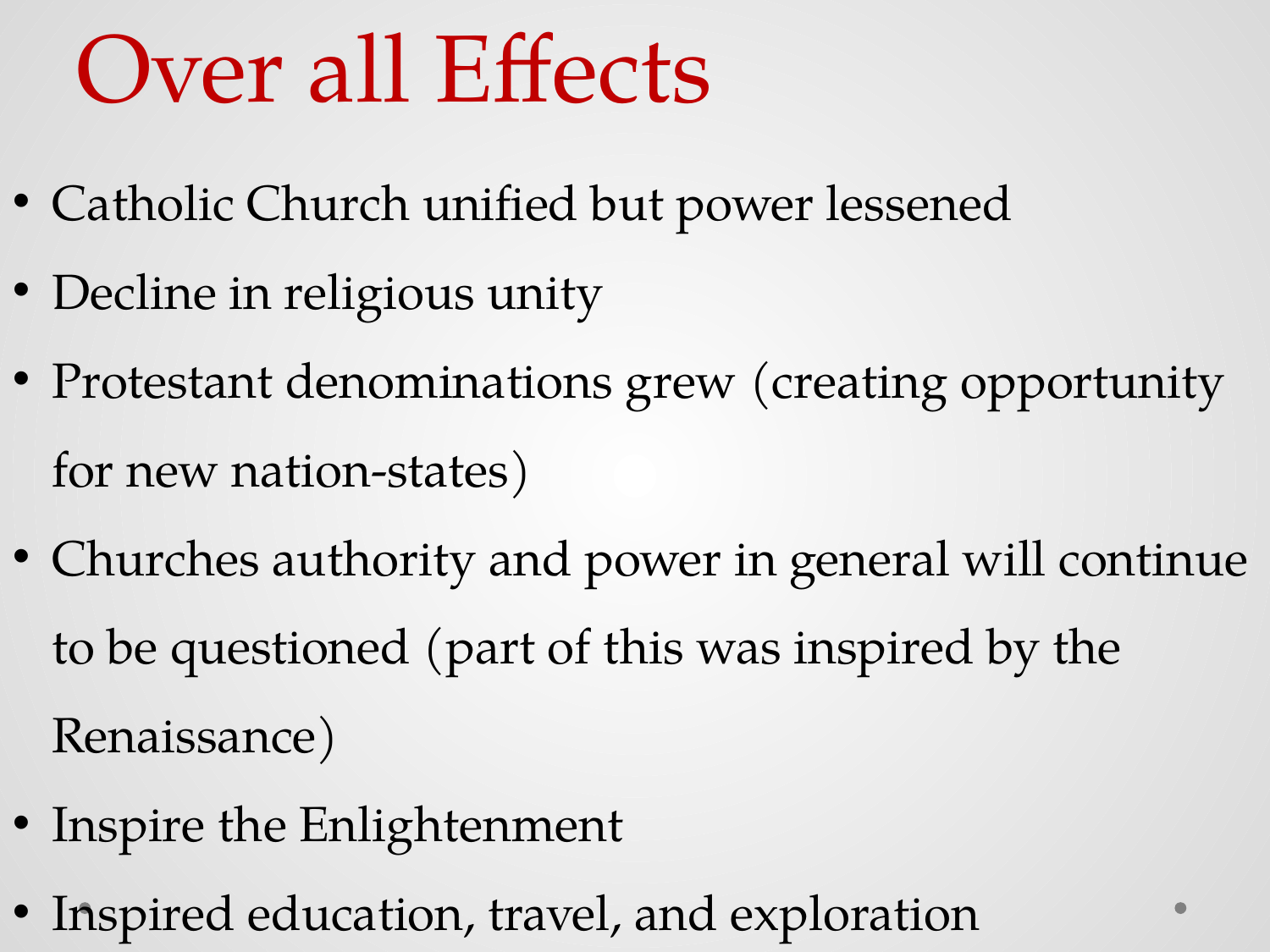

# Over all Effects
Catholic Church unified but power lessened
Decline in religious unity
Protestant denominations grew (creating opportunity for new nation-states)
Churches authority and power in general will continue to be questioned (part of this was inspired by the Renaissance)
Inspire the Enlightenment
Inspired education, travel, and exploration